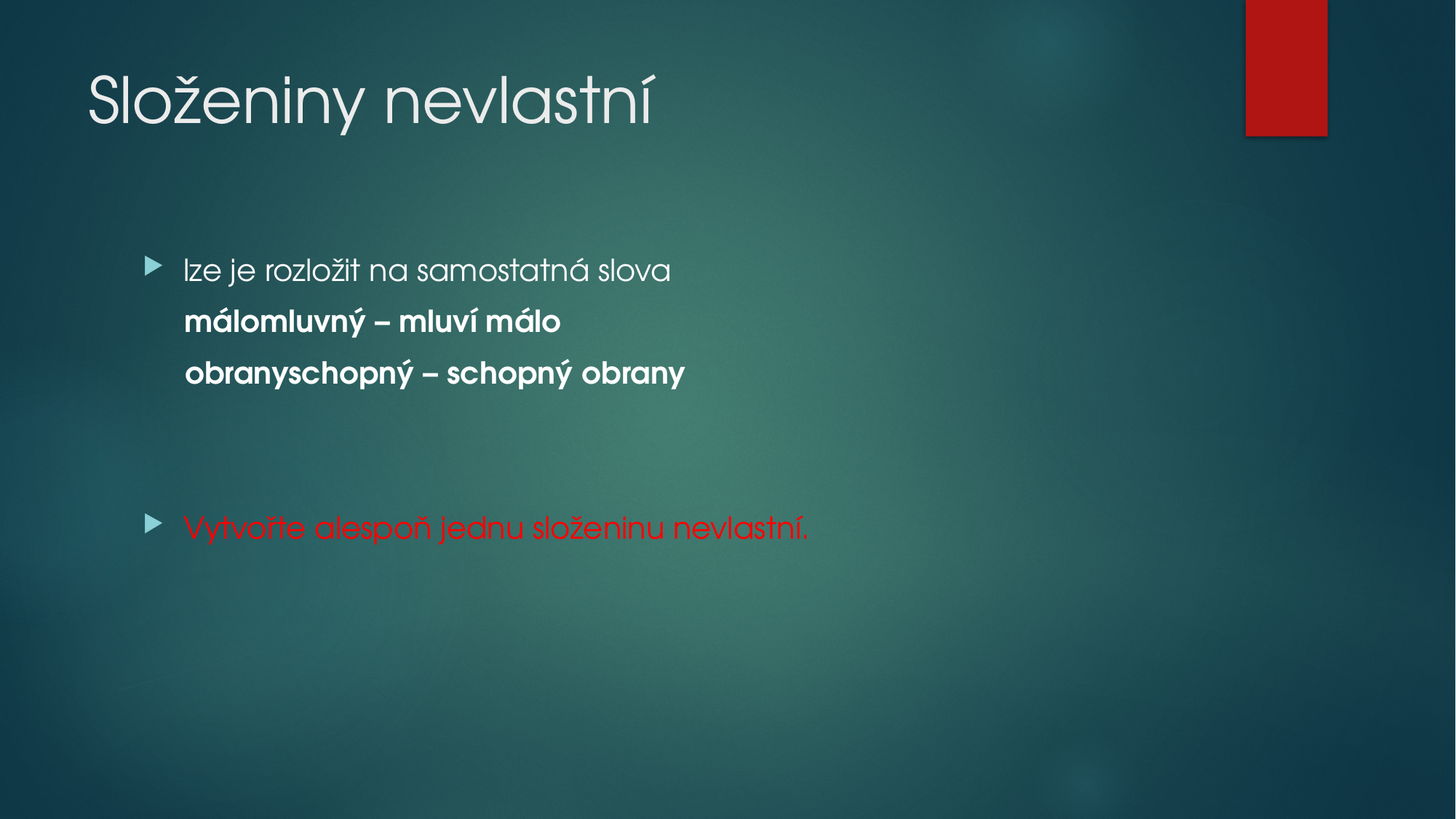

# Složeniny nevlastní
lze je rozložit na samostatná slova
     málomluvný – mluví málo
     obranyschopný – schopný obrany

Vytvořte alespoň jednu složeninu nevlastní.